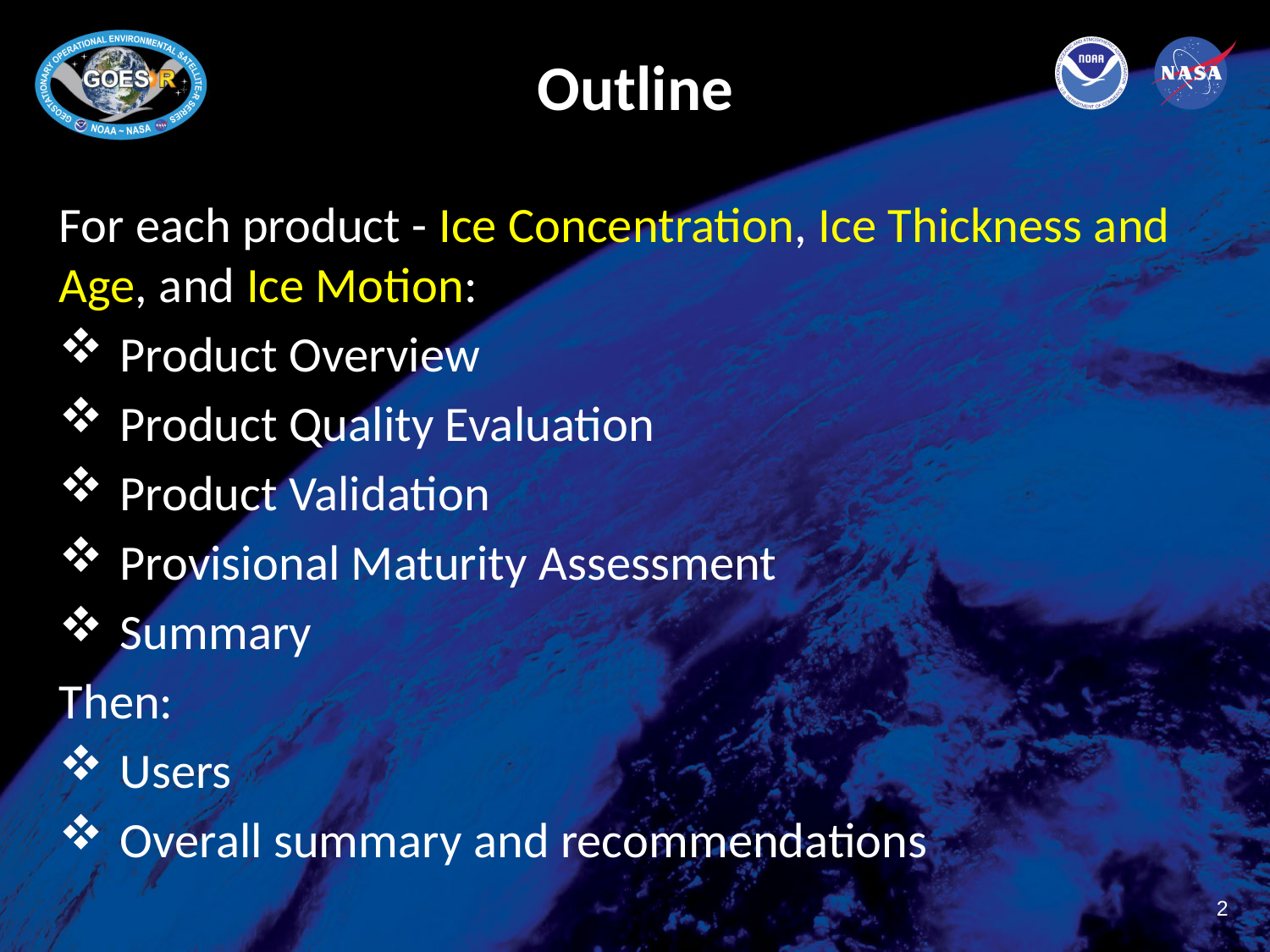

# Outline
For each product - Ice Concentration, Ice Thickness and Age, and Ice Motion:
Product Overview
Product Quality Evaluation
Product Validation
Provisional Maturity Assessment
Summary
Then:
Users
Overall summary and recommendations
2